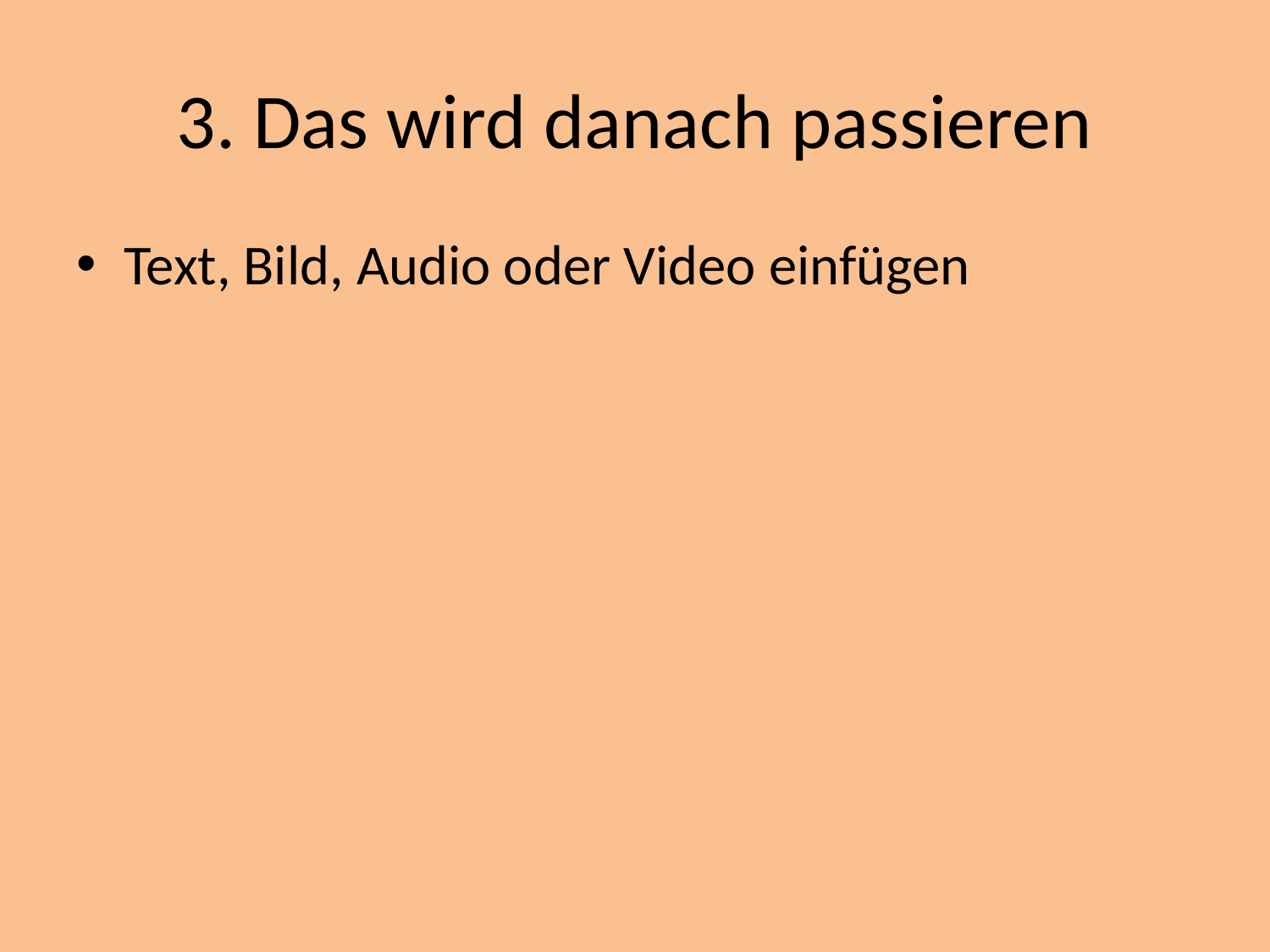

# 3. Das wird danach passieren
Text, Bild, Audio oder Video einfügen